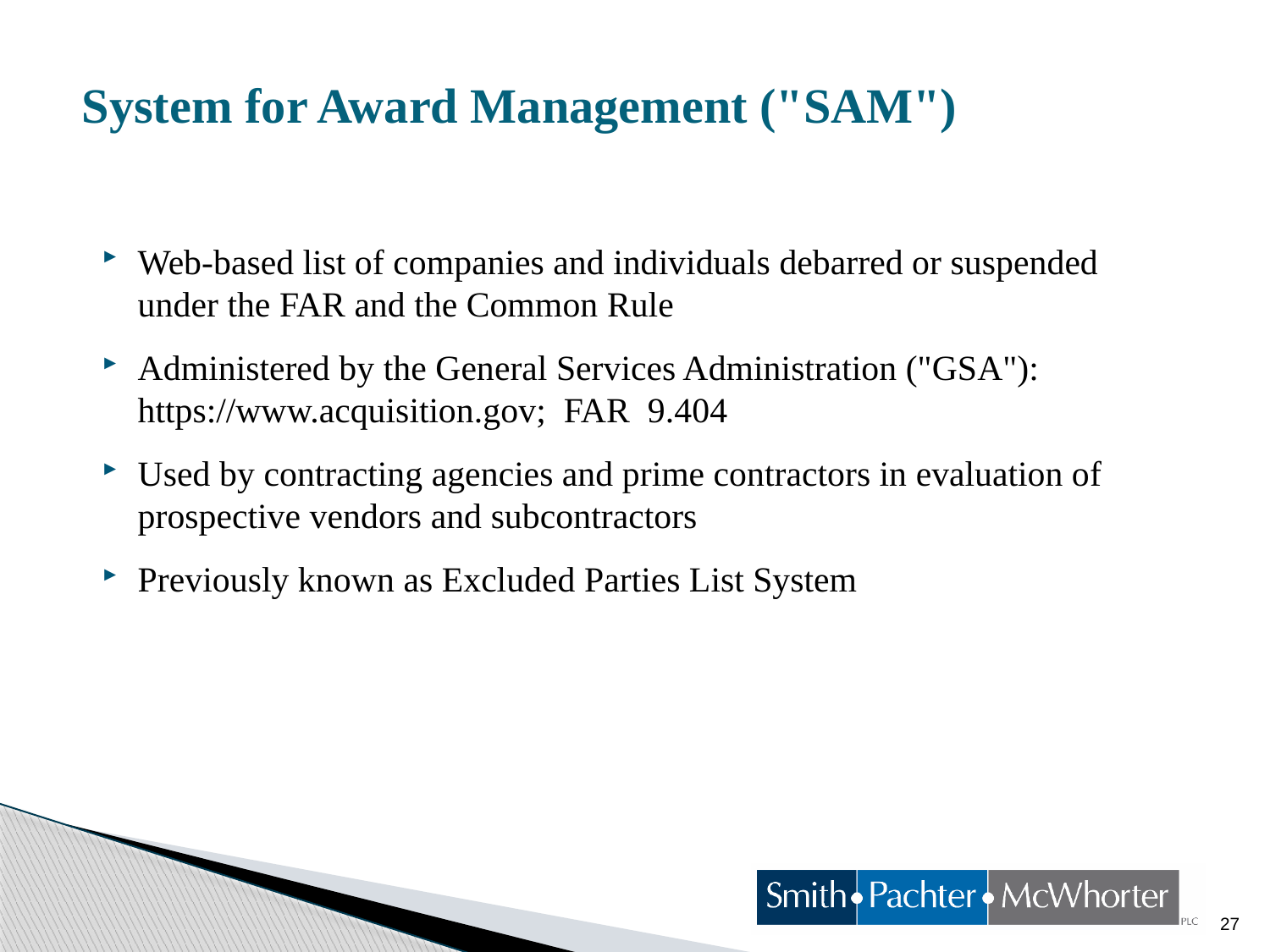

# System for Award Management ("SAM")

Web-based list of companies and individuals debarred or suspended under the FAR and the Common Rule
Administered by the General Services Administration ("GSA"):  https://www.acquisition.gov;  FAR  9.404
Used by contracting agencies and prime contractors in evaluation of prospective vendors and subcontractors
Previously known as Excluded Parties List System
27